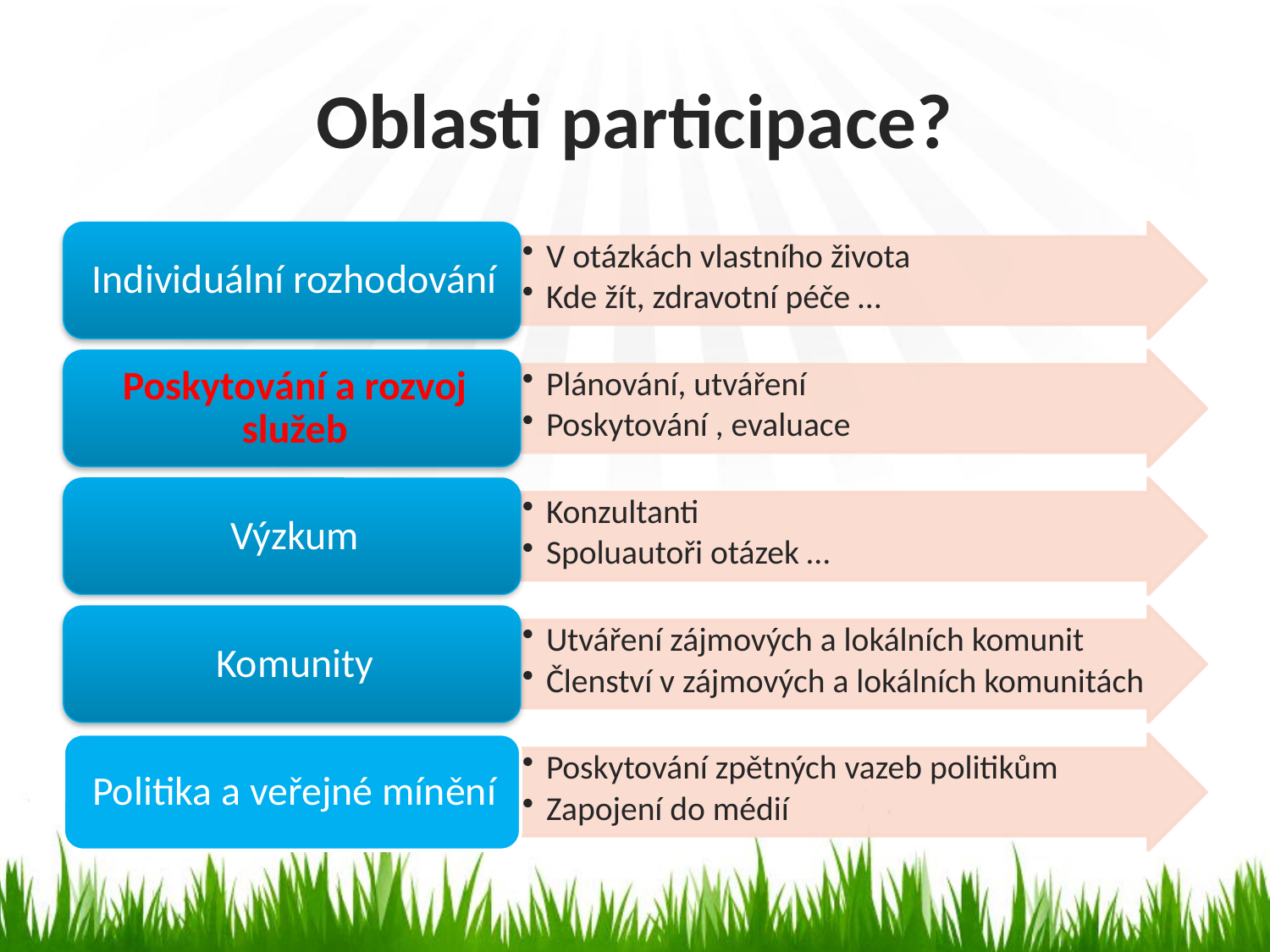

# Oblasti participace?
V otázkách vlastního života
Kde žít, zdravotní péče …
Individuální rozhodování
Plánování, utváření
Poskytování , evaluace
Poskytování a rozvoj služeb
Konzultanti
Spoluautoři otázek …
Výzkum
Utváření zájmových a lokálních komunit
Členství v zájmových a lokálních komunitách
Komunity
Poskytování zpětných vazeb politikům
Zapojení do médií
Politika a veřejné mínění